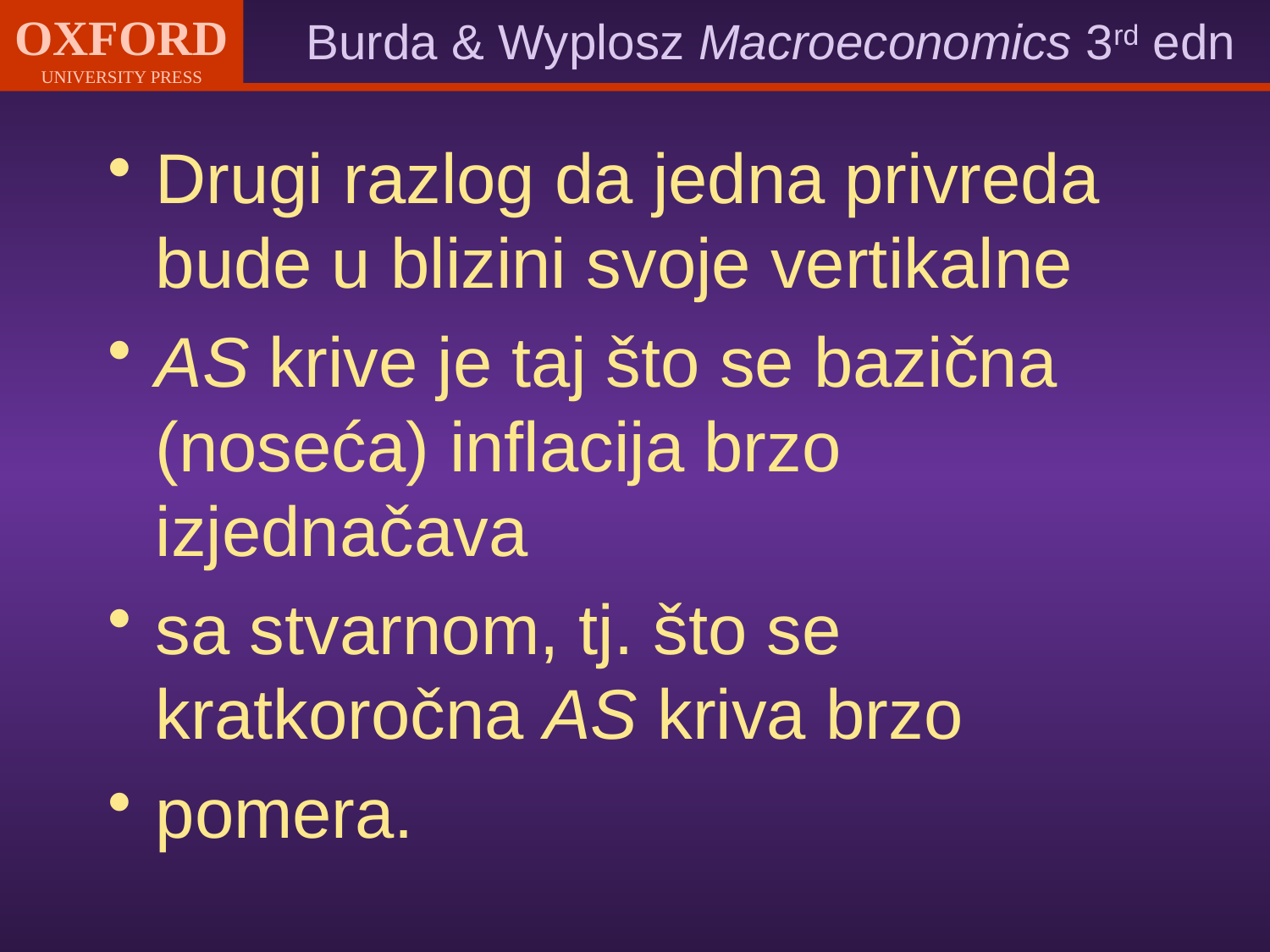

Drugi razlog da jedna privreda bude u blizini svoje vertikalne
AS krive je taj što se bazična (noseća) inflacija brzo izjednačava
sa stvarnom, tj. što se kratkoročna AS kriva brzo
pomera.
#